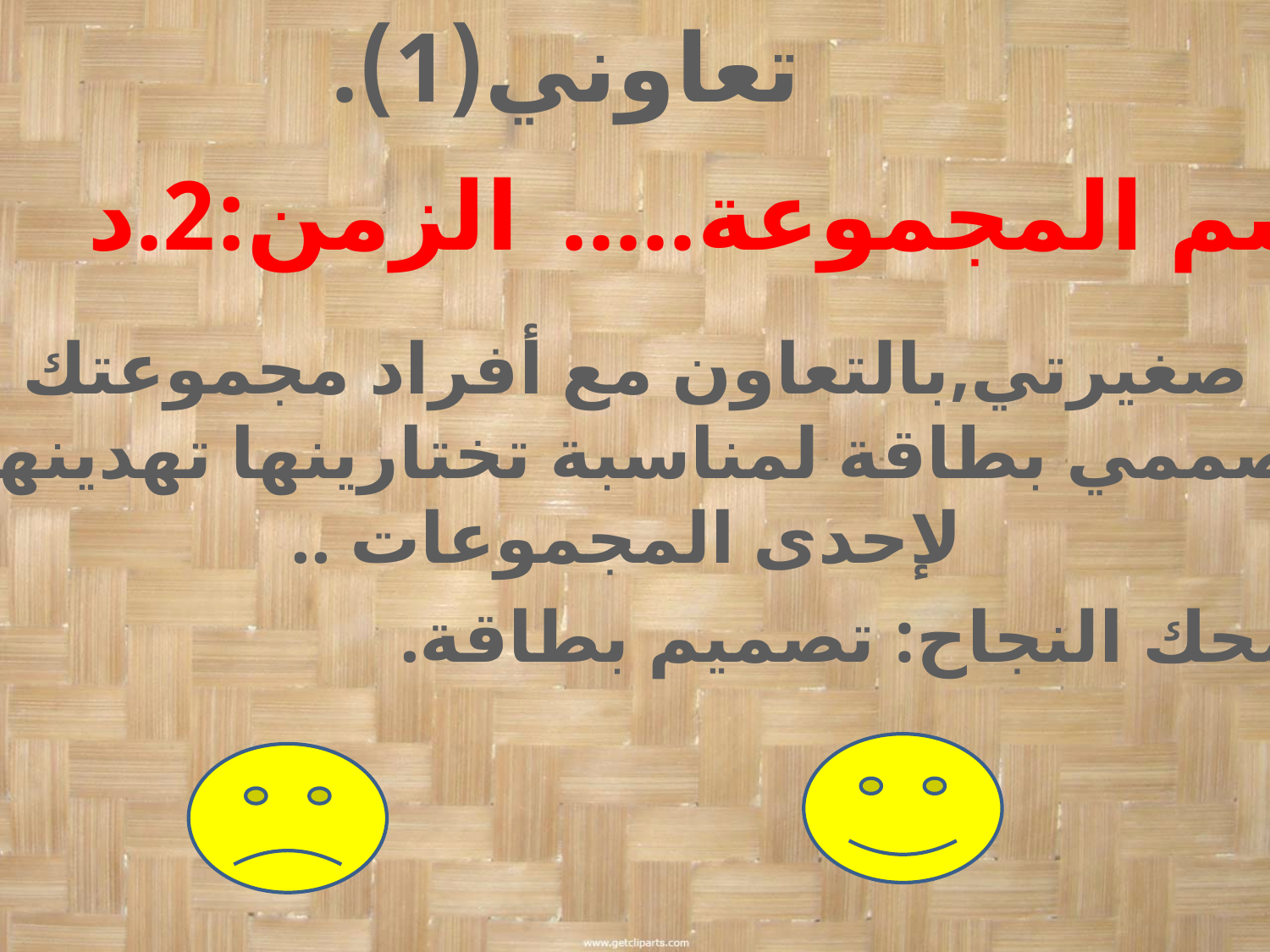

تعاوني(1).
الزمن:2.د
اسم المجموعة.....
صغيرتي,بالتعاون مع أفراد مجموعتك
صممي بطاقة لمناسبة تختارينها تهدينها
 لإحدى المجموعات ..
محك النجاح: تصميم بطاقة.